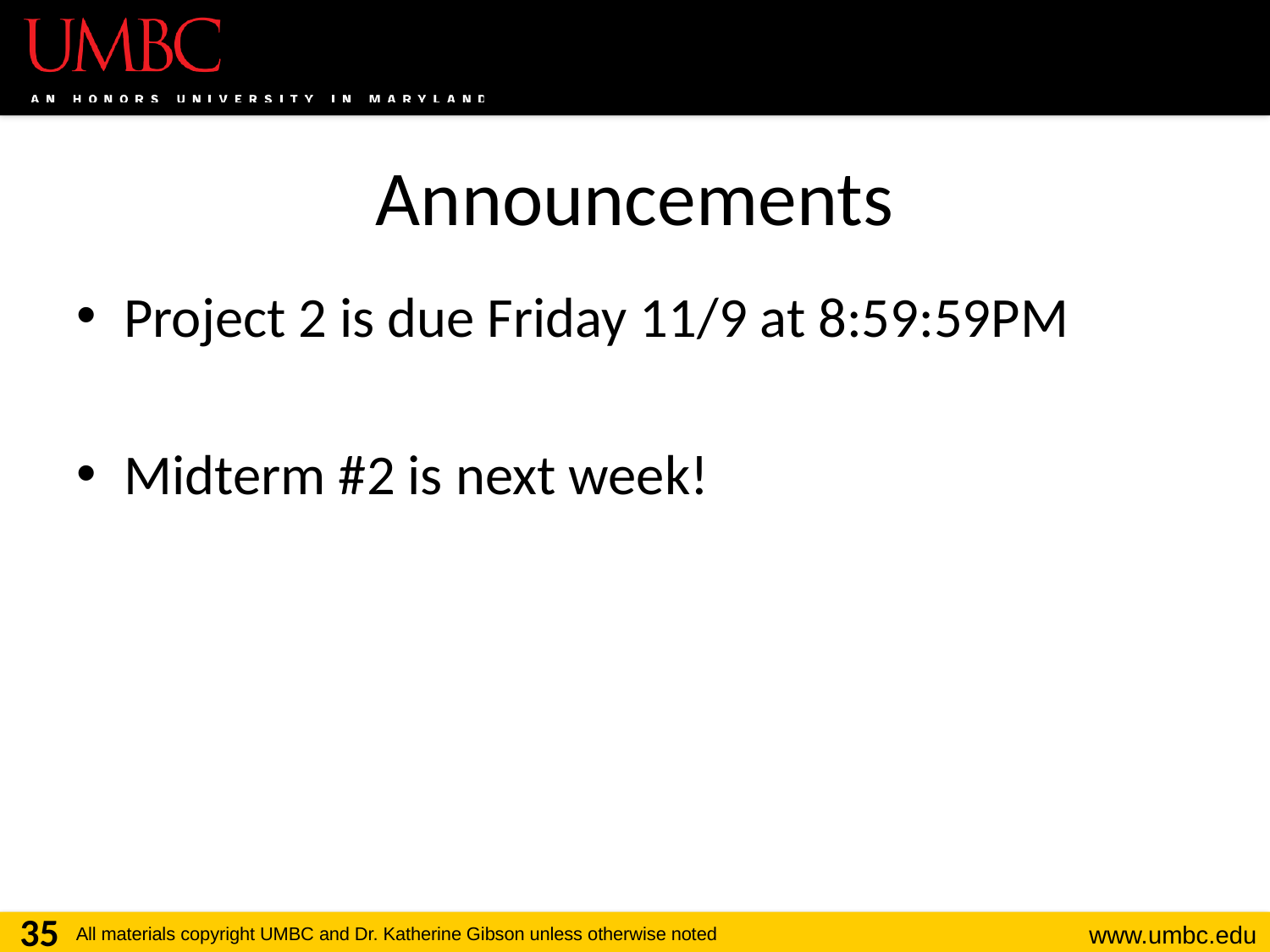

# Announcements
Project 2 is due Friday 11/9 at 8:59:59PM

Midterm #2 is next week!

35